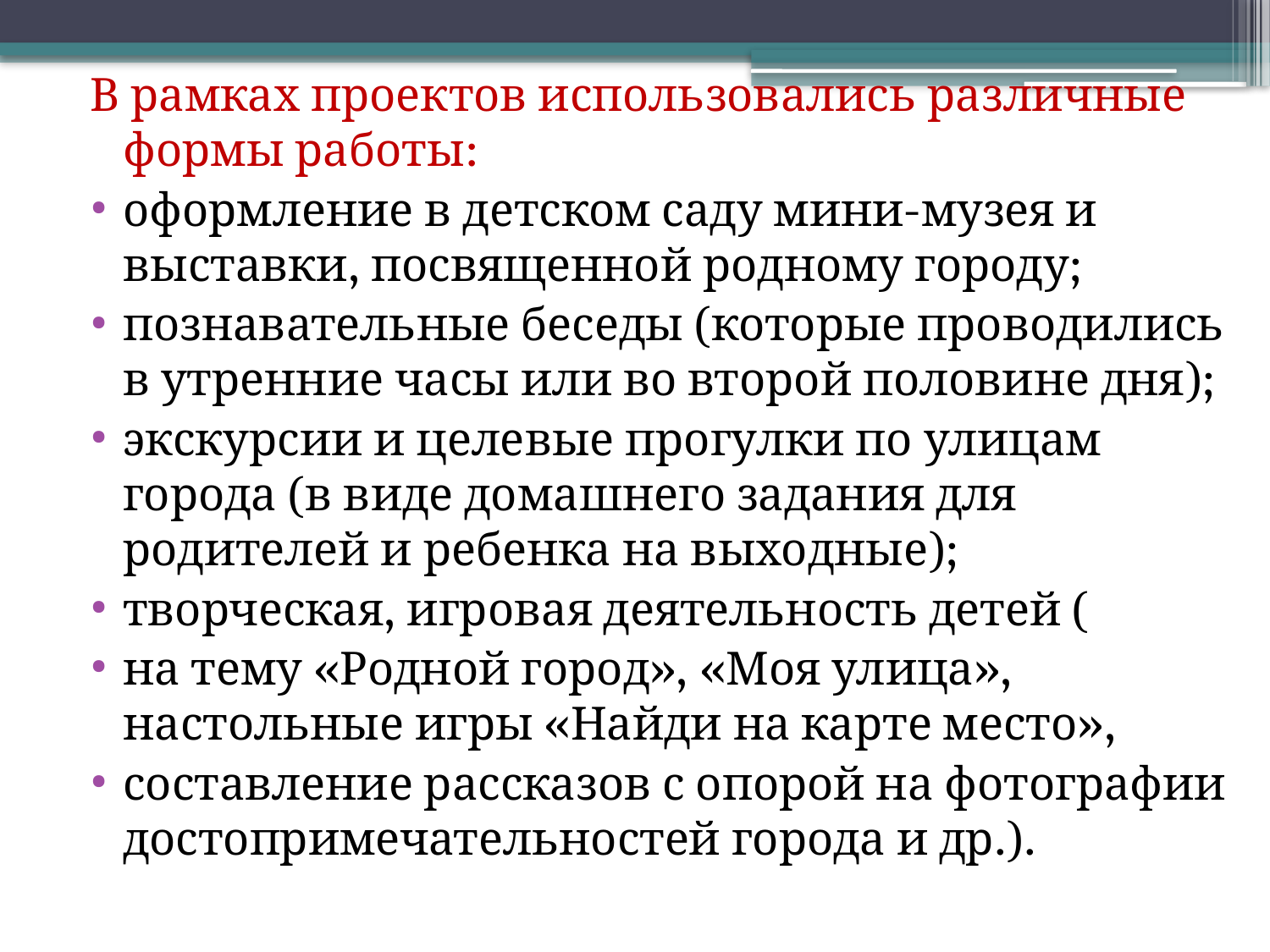

В рамках проектов использовались различные формы работы:
оформление в детском саду мини-музея и выставки, посвященной родному городу;
познавательные беседы (которые проводились в утренние часы или во второй половине дня);
экскурсии и целевые прогулки по улицам города (в виде домашнего задания для родителей и ребенка на выходные);
творческая, игровая деятельность детей (
на тему «Родной город», «Моя улица», настольные игры «Найди на карте место»,
составление рассказов с опорой на фотографии достопримечательностей города и др.).